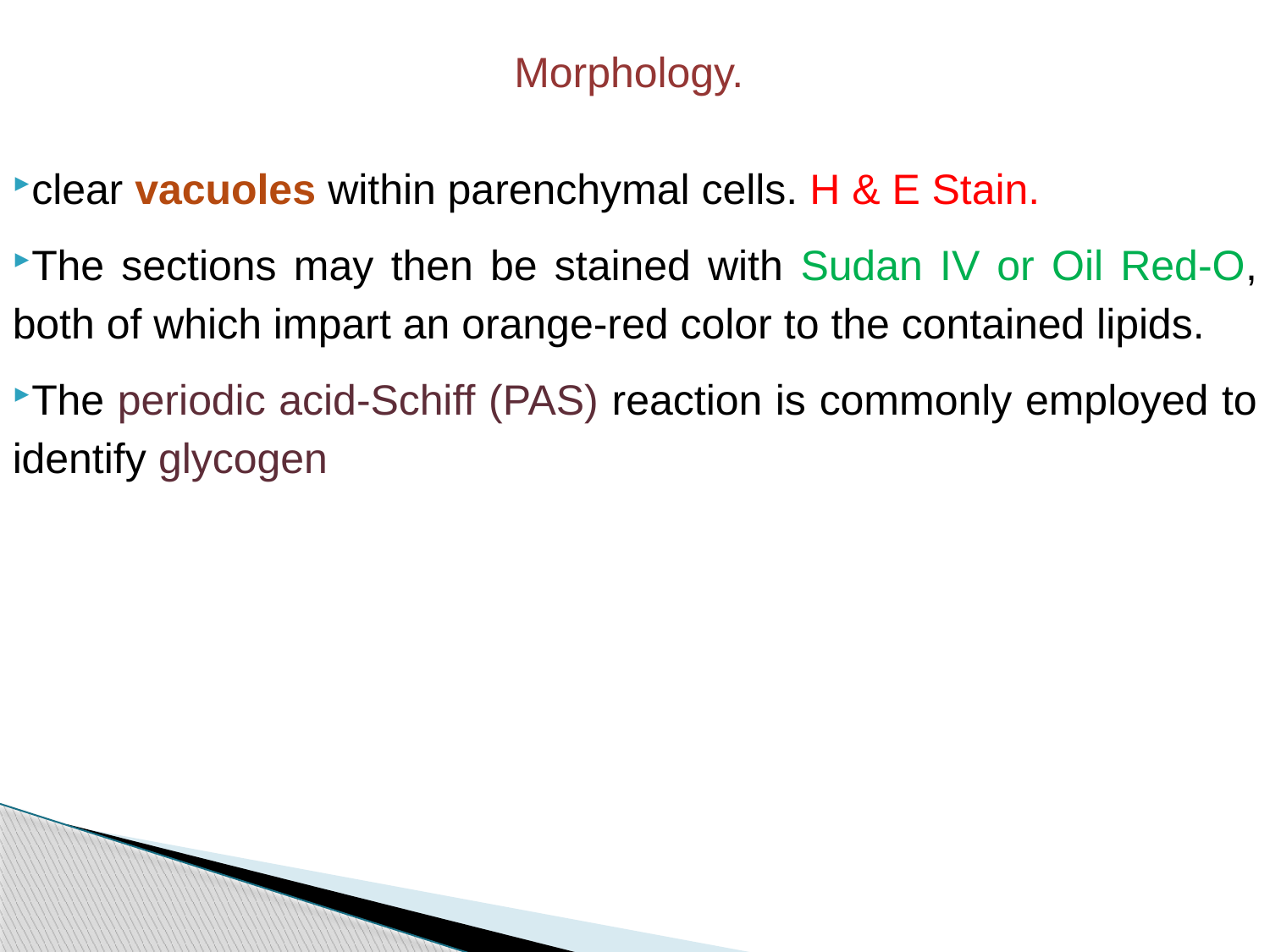

Morphology.

clear vacuoles within parenchymal cells. H & E Stain.
The sections may then be stained with Sudan IV or Oil Red-O, both of which impart an orange-red color to the contained lipids.
The periodic acid-Schiff (PAS) reaction is commonly employed to identify glycogen

#